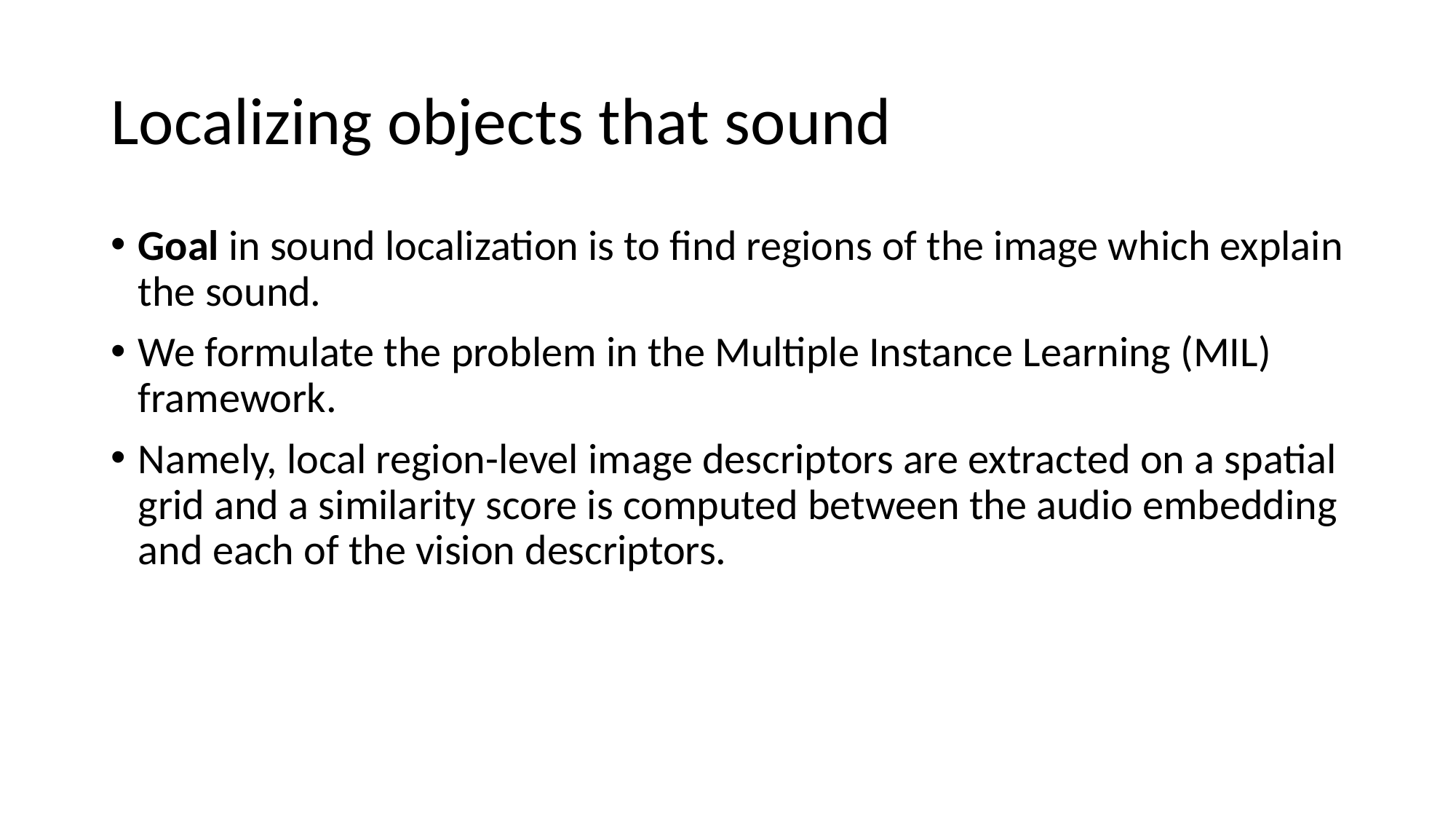

# Localizing objects that sound
Goal in sound localization is to find regions of the image which explain the sound.
We formulate the problem in the Multiple Instance Learning (MIL) framework.
Namely, local region-level image descriptors are extracted on a spatial grid and a similarity score is computed between the audio embedding and each of the vision descriptors.